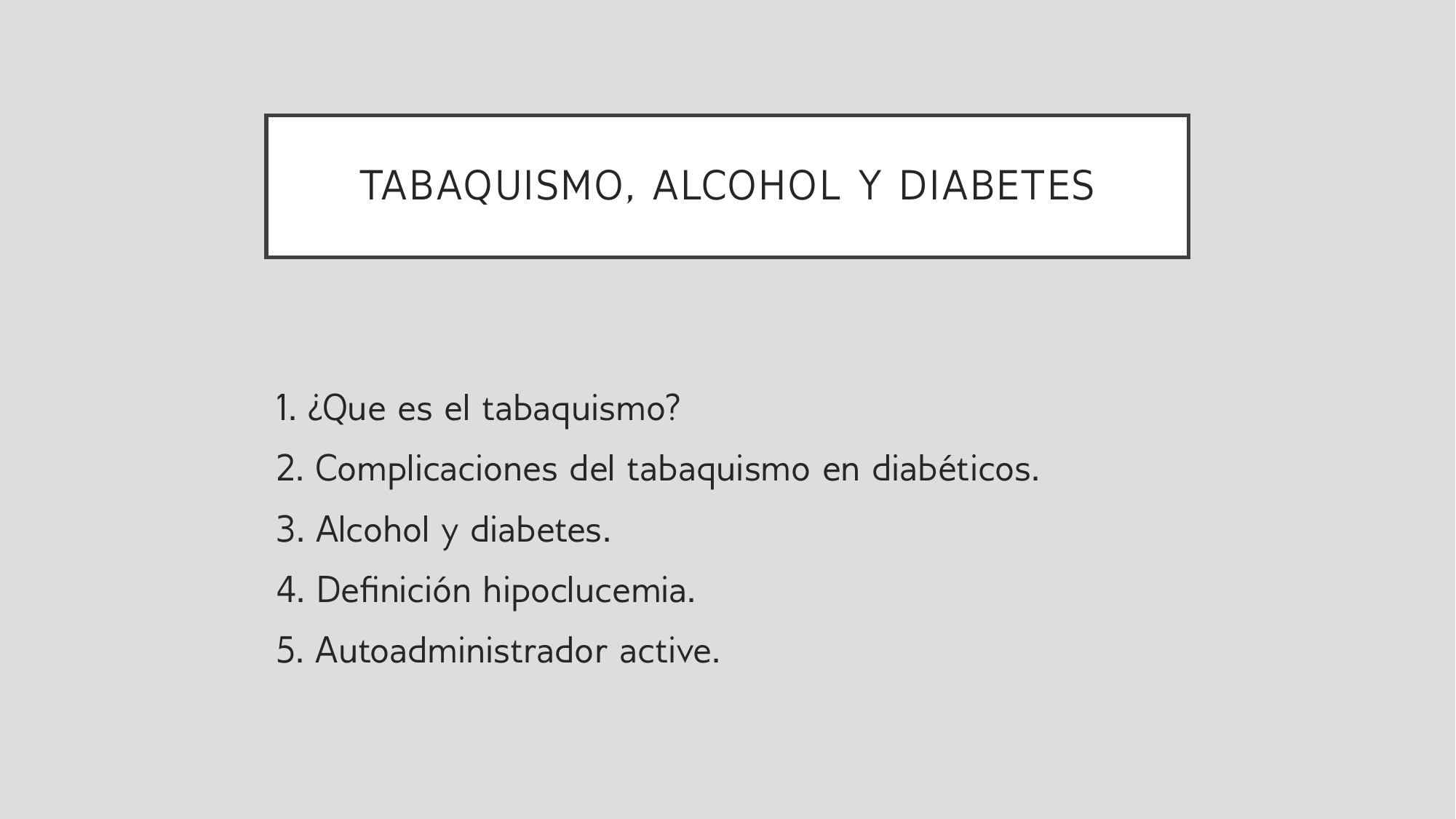

Tabaquismo, alcohol y diabetes
1. ¿Que es el tabaquismo?
2. Complicaciones del tabaquismo en diabéticos.
3. Alcohol y diabetes.
4. Definición hipoclucemia.
5. Autoadministrador active.